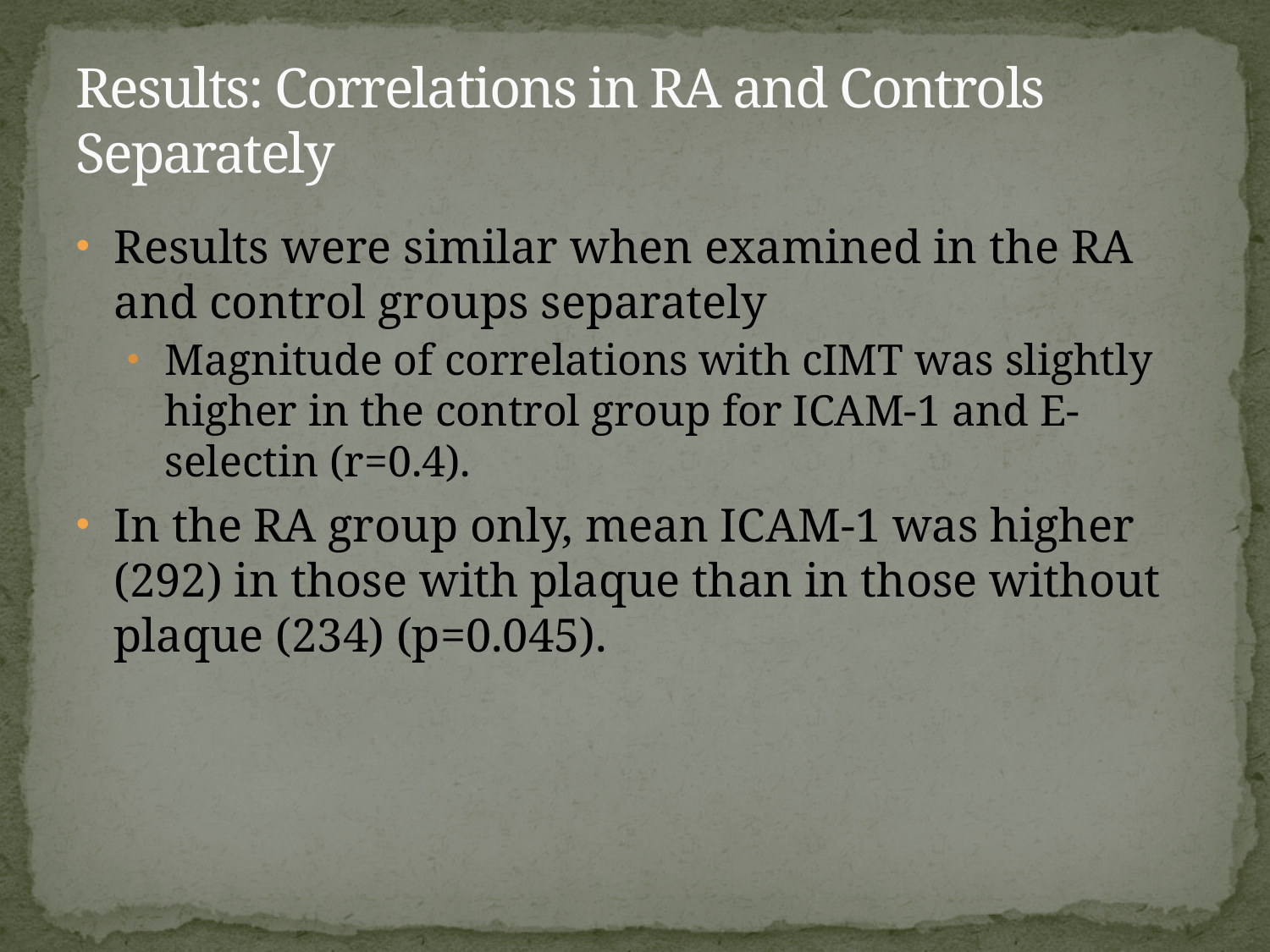

# Results: Correlations in RA and Controls Separately
Results were similar when examined in the RA and control groups separately
Magnitude of correlations with cIMT was slightly higher in the control group for ICAM-1 and E-selectin (r=0.4).
In the RA group only, mean ICAM-1 was higher (292) in those with plaque than in those without plaque (234) (p=0.045).